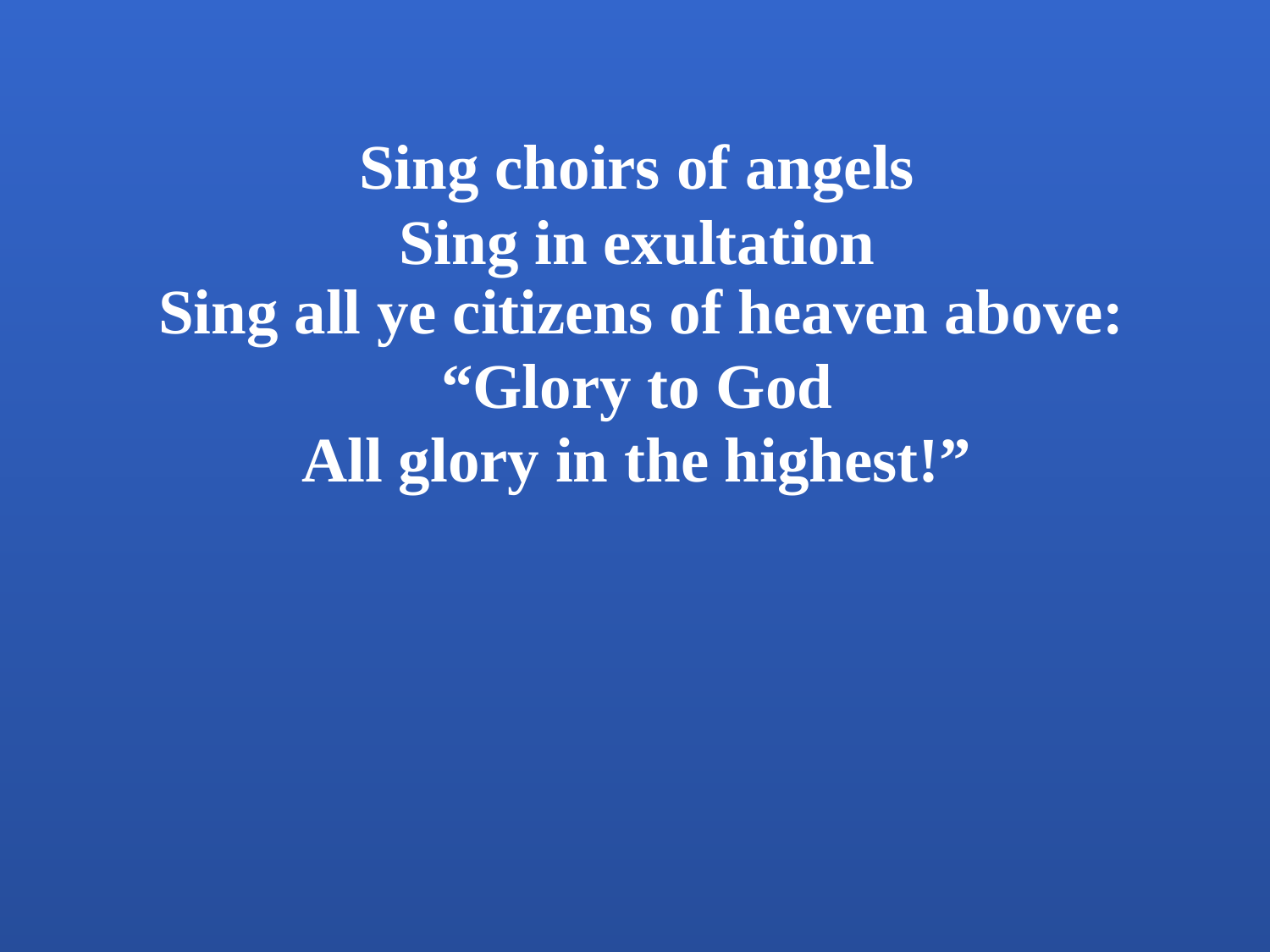

Sing choirs of angels
Sing in exultation
Sing all ye citizens of heaven above:
“Glory to God
All glory in the highest!”